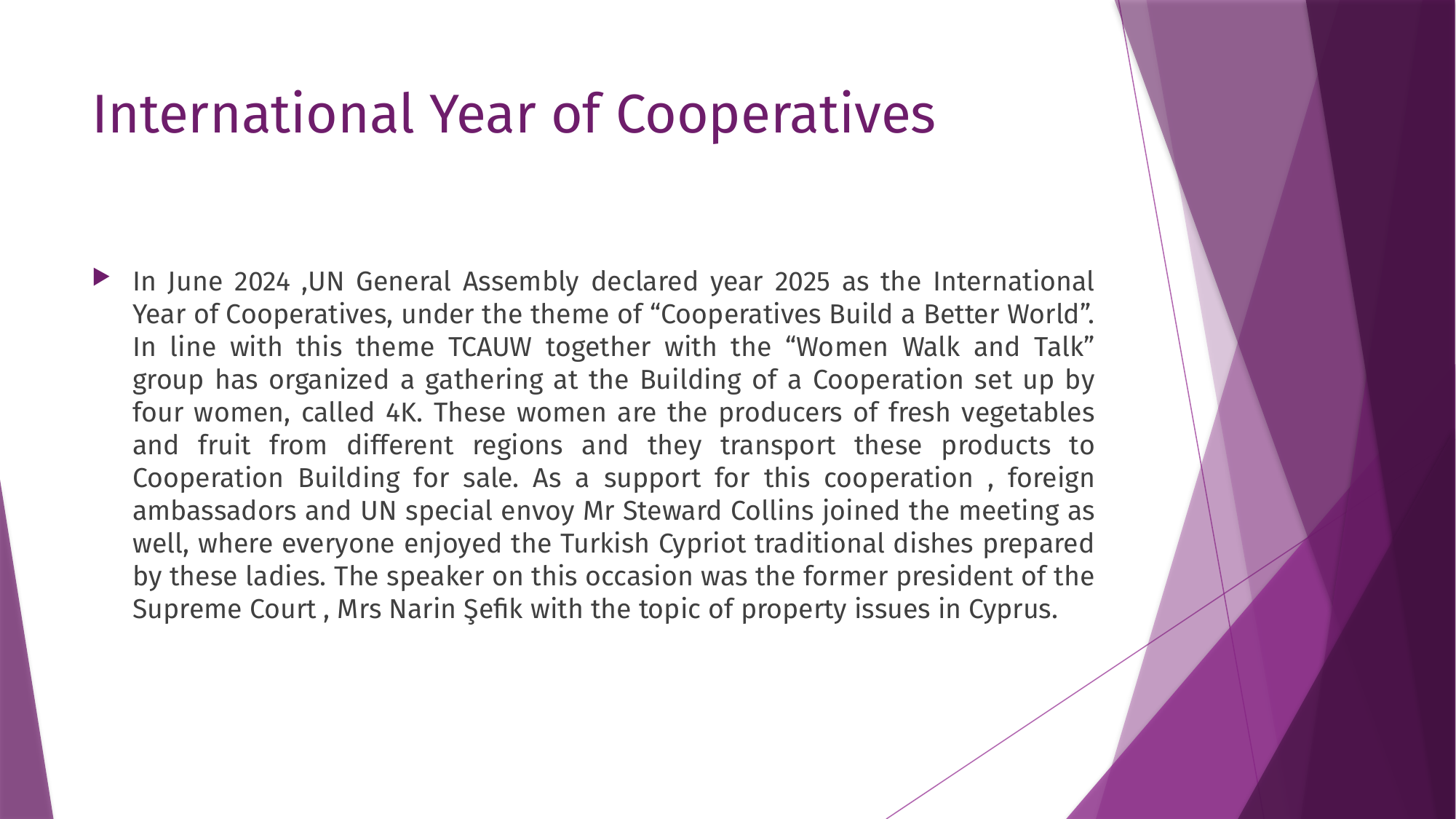

# International Year of Cooperatives
In June 2024 ,UN General Assembly declared year 2025 as the International Year of Cooperatives, under the theme of “Cooperatives Build a Better World”. In line with this theme TCAUW together with the “Women Walk and Talk” group has organized a gathering at the Building of a Cooperation set up by four women, called 4K. These women are the producers of fresh vegetables and fruit from different regions and they transport these products to Cooperation Building for sale. As a support for this cooperation , foreign ambassadors and UN special envoy Mr Steward Collins joined the meeting as well, where everyone enjoyed the Turkish Cypriot traditional dishes prepared by these ladies. The speaker on this occasion was the former president of the Supreme Court , Mrs Narin Şefik with the topic of property issues in Cyprus.